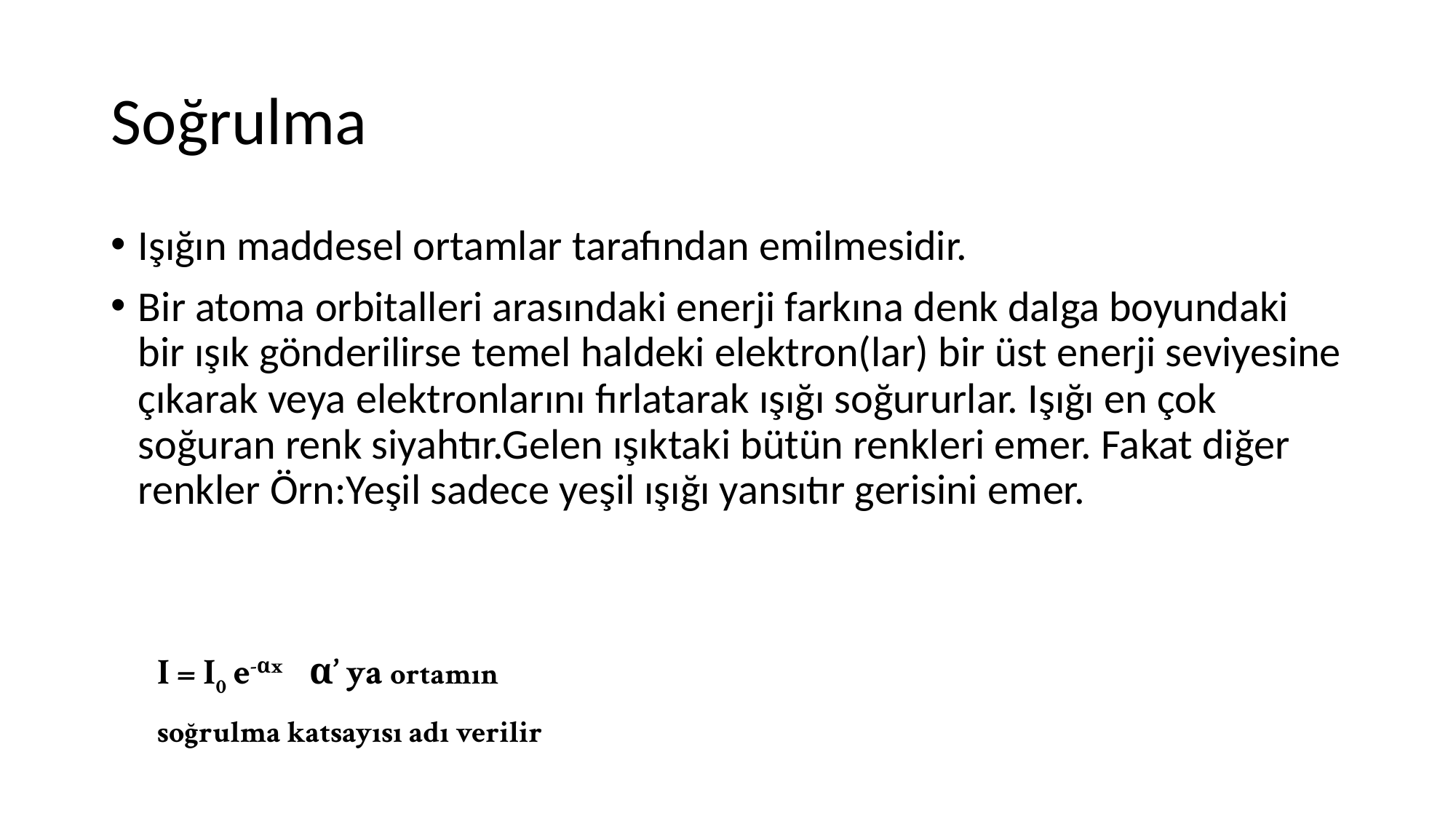

# Soğrulma
Işığın maddesel ortamlar tarafından emilmesidir.
Bir atoma orbitalleri arasındaki enerji farkına denk dalga boyundaki bir ışık gönderilirse temel haldeki elektron(lar) bir üst enerji seviyesine çıkarak veya elektronlarını fırlatarak ışığı soğururlar. Işığı en çok soğuran renk siyahtır.Gelen ışıktaki bütün renkleri emer. Fakat diğer renkler Örn:Yeşil sadece yeşil ışığı yansıtır gerisini emer.

I = I0 e-αx      α’ ya ortamın

soğrulma katsayısı adı verilir